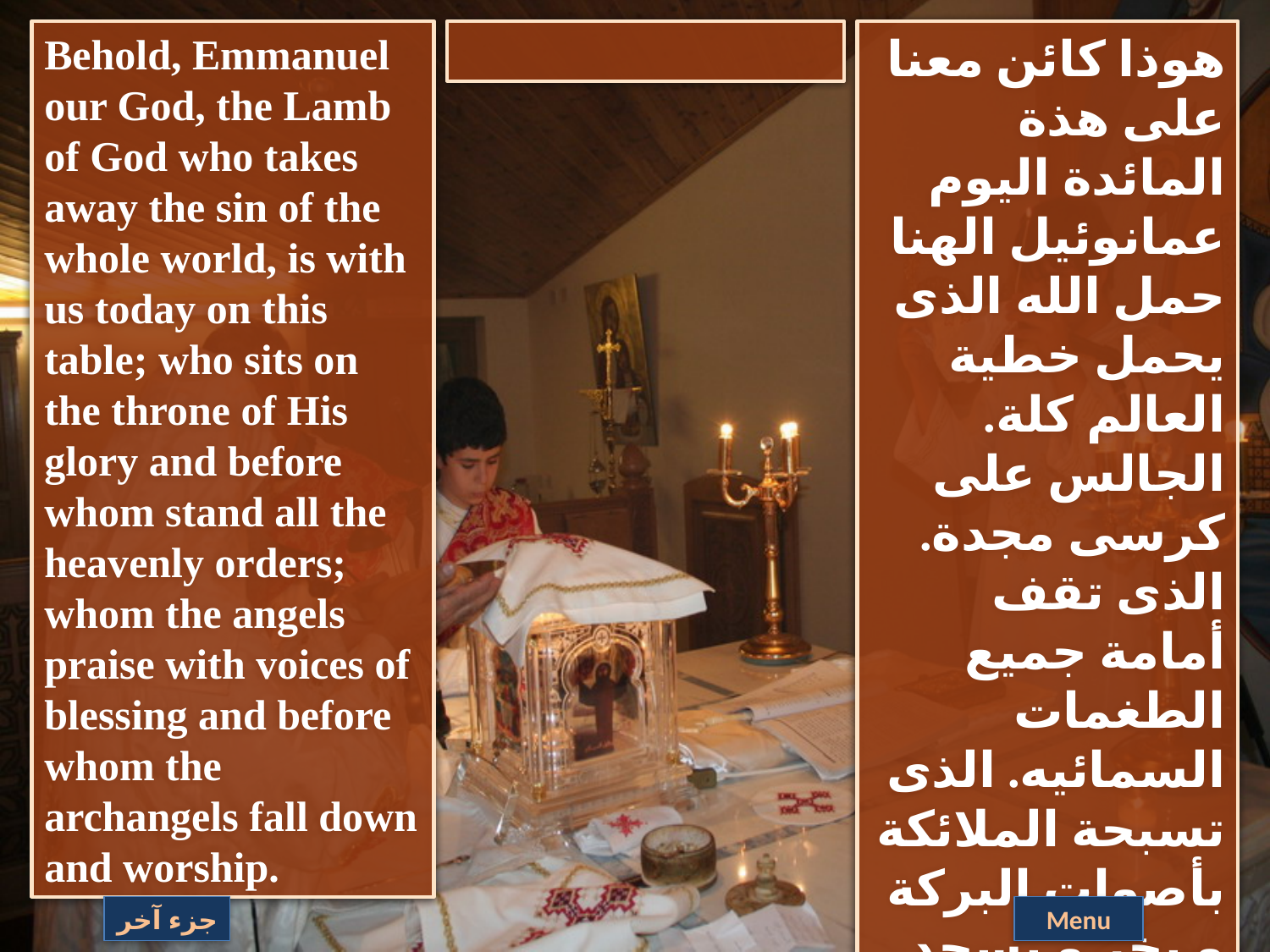

Behold, Emmanuel our God, the Lamb of God who takes away the sin of the whole world, is with us today on this table; who sits on the throne of His glory and before whom stand all the heavenly orders; whom the angels praise with voices of blessing and before whom the archangels fall down and worship.

هوذا كائن معنا على هذة المائدة اليوم عمانوئيل الهنا حمل الله الذى يحمل خطية العالم كلة. الجالس على كرسى مجدة. الذى تقف أمامة جميع الطغمات السمائيه. الذى تسبحة الملائكة بأصوات البركة و يخر و يسجد لة رؤساء الملائكة.
جزء آخر
Menu